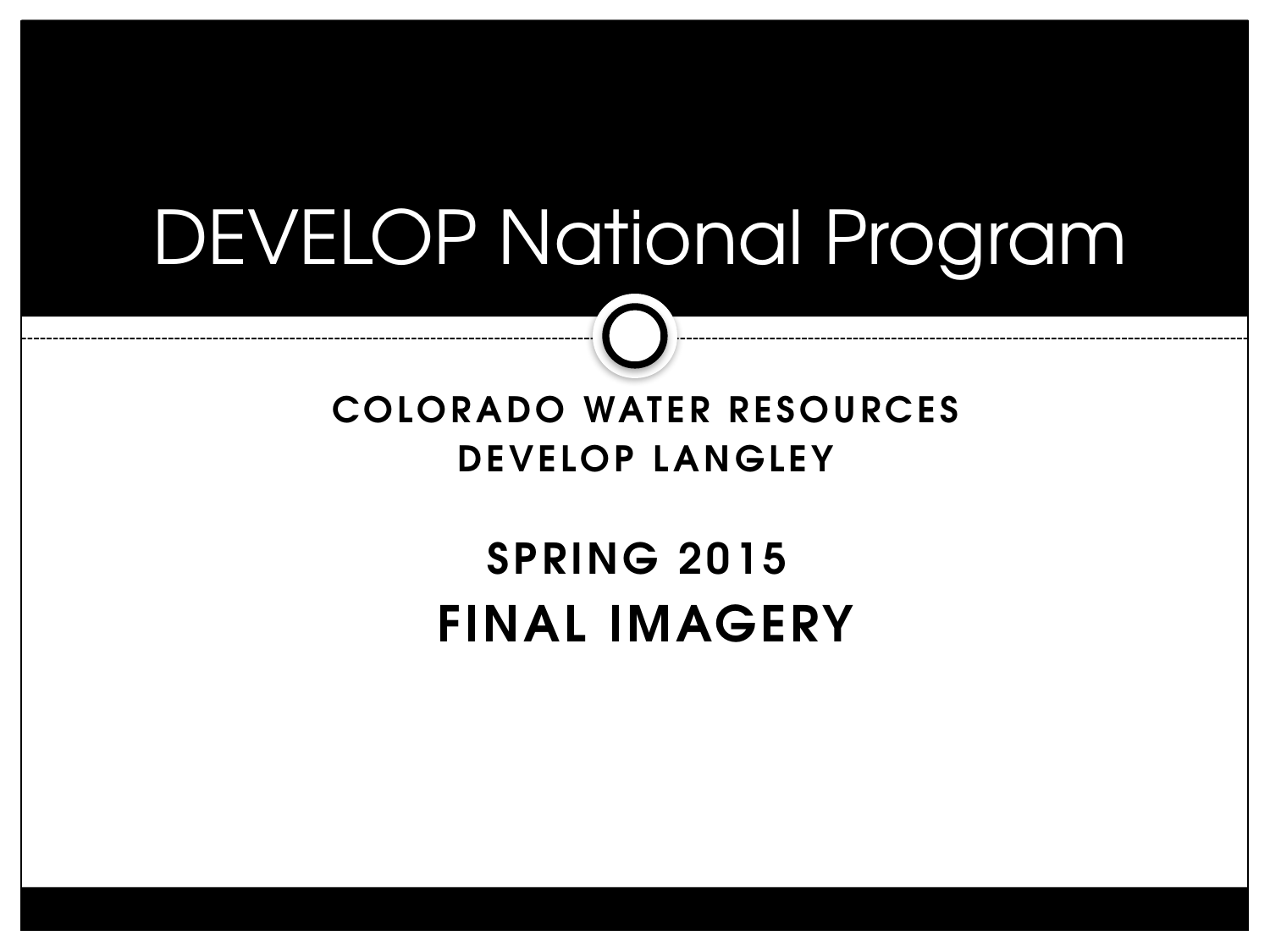

# DEVELOP National Program
COLORADO Water Resources
DEVELOP Langley

Spring 2015
Final Imagery